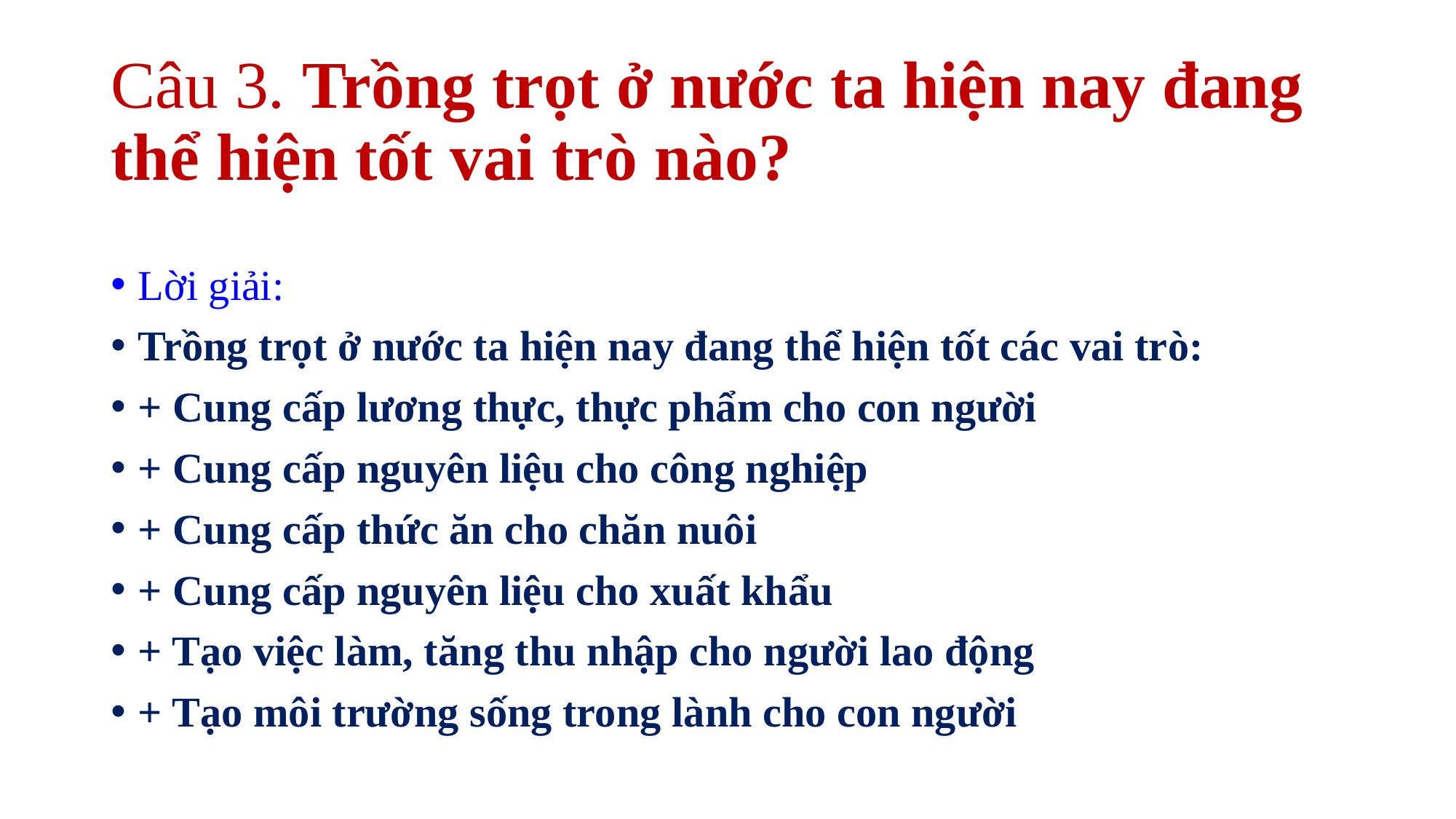

# Câu 3. Trồng trọt ở nước ta hiện nay đang thể hiện tốt vai trò nào?
Lời giải:
Trồng trọt ở nước ta hiện nay đang thể hiện tốt các vai trò:
+ Cung cấp lương thực, thực phẩm cho con người
+ Cung cấp nguyên liệu cho công nghiệp
+ Cung cấp thức ăn cho chăn nuôi
+ Cung cấp nguyên liệu cho xuất khẩu
+ Tạo việc làm, tăng thu nhập cho người lao động
+ Tạo môi trường sống trong lành cho con người